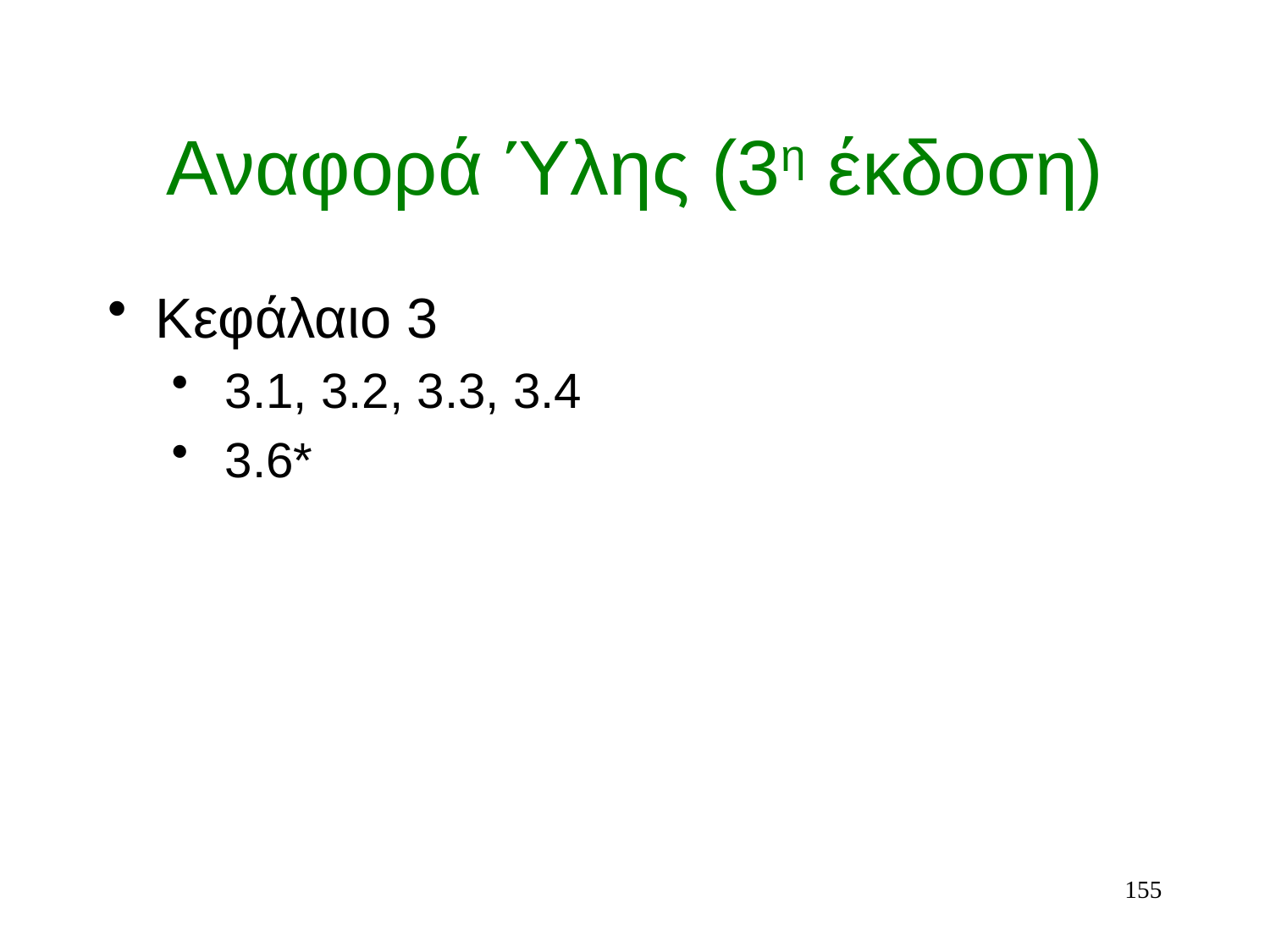

# Αναφορά Ύλης (3η έκδοση)
Κεφάλαιο 3
 3.1, 3.2, 3.3, 3.4
 3.6*

155